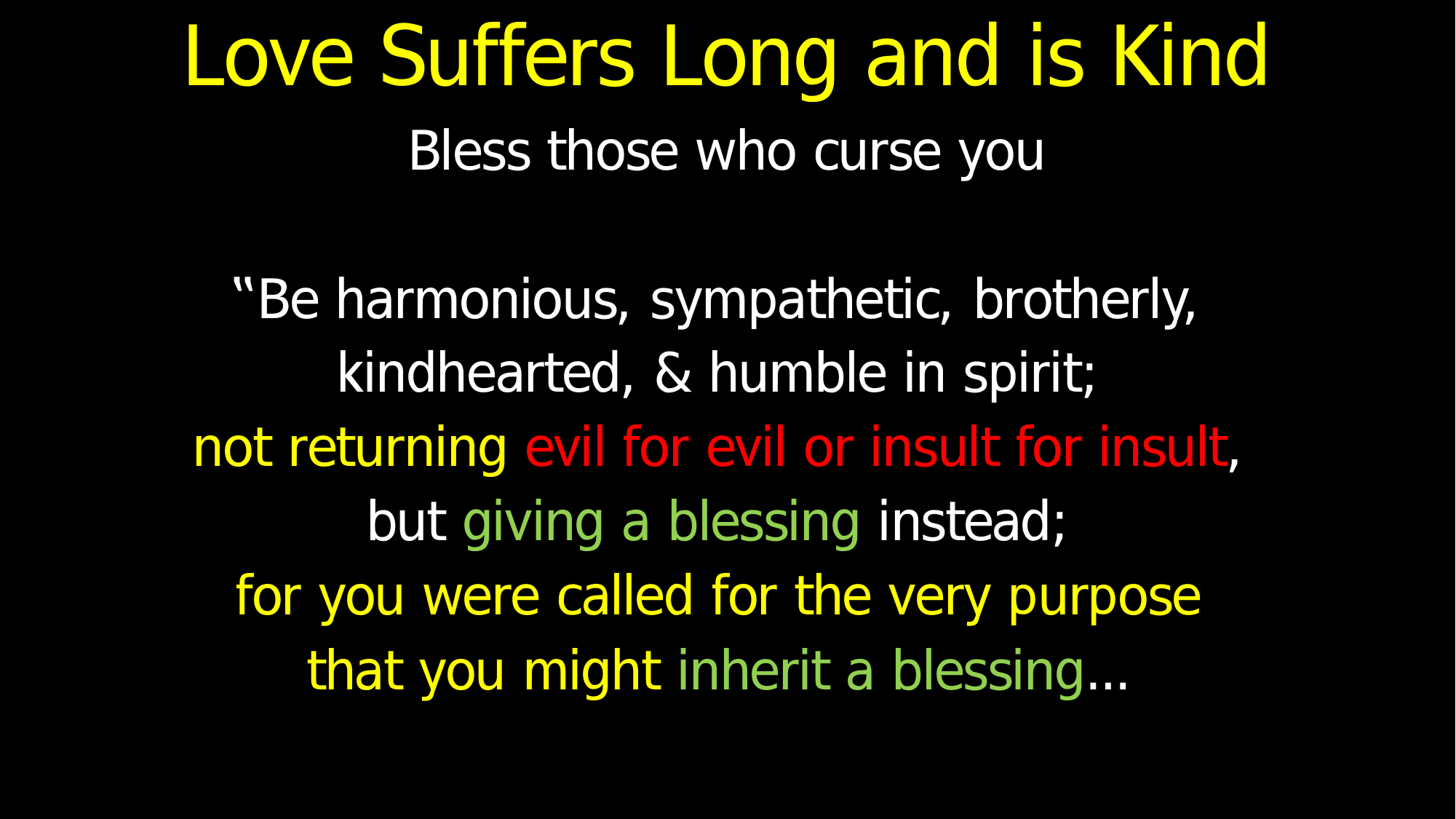

# Love Suffers Long and is Kind
Bless those who curse you

“Be harmonious, sympathetic, brotherly,
kindhearted, & humble in spirit;
not returning evil for evil or insult for insult,
but giving a blessing instead;
for you were called for the very purpose
that you might inherit a blessing…